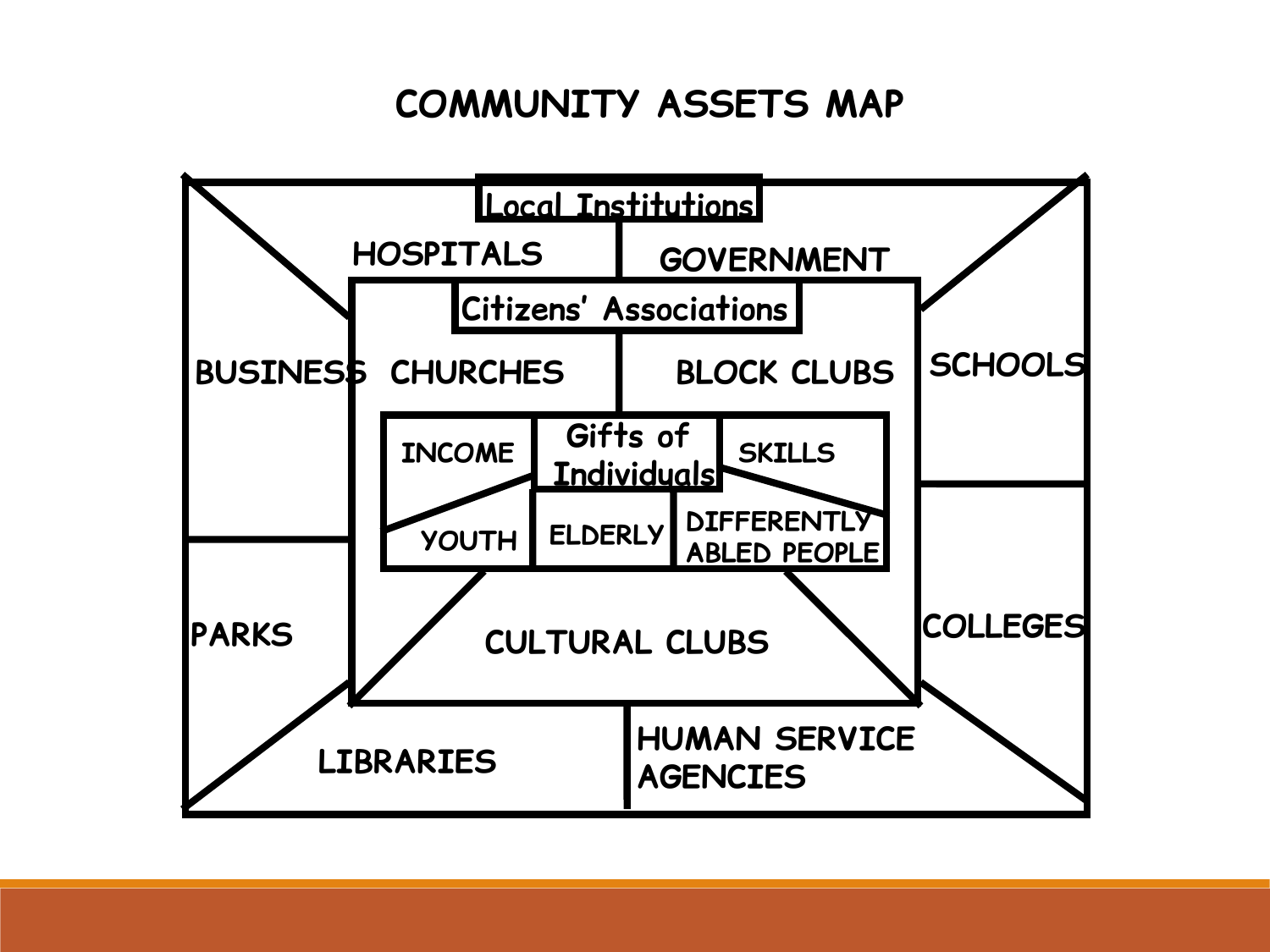

COMMUNITY ASSETS MAP

Local Institutions

GOVERNMENT

   HOSPITALS

Citizens’ Associations

SCHOOLS
BUSINESS
CHURCHES
BLOCK CLUBS
   Gifts of
  Individuals

 INCOME
SKILLS

DIFFERENTLY
ABLED PEOPLE
ELDERLY
YOUTH

COLLEGES
PARKS
CULTURAL CLUBS

HUMAN SERVICE AGENCIES
LIBRARIES